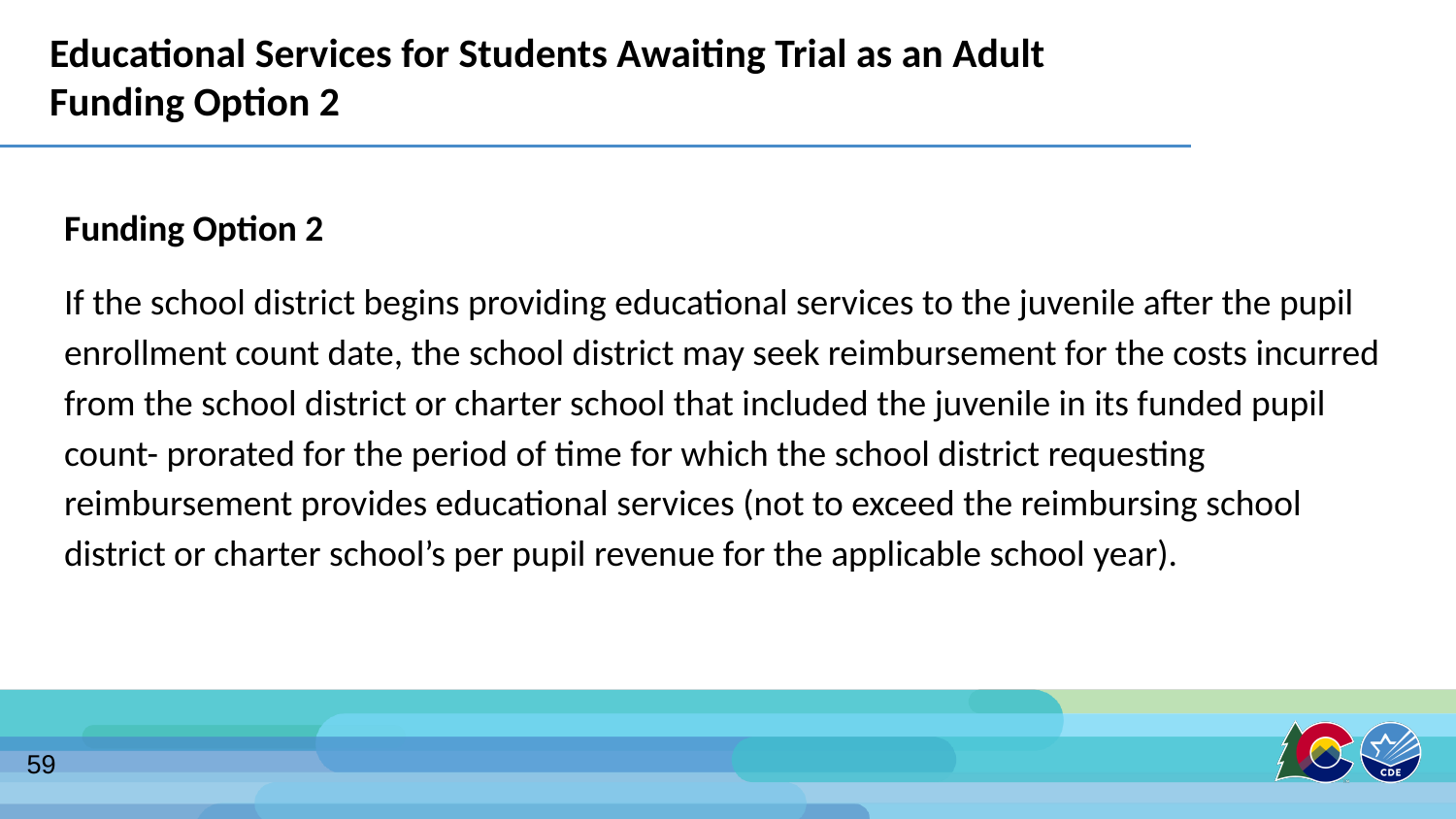

# Educational Services for Students Awaiting Trial as an Adult
Funding Option 2
Funding Option 2
If the school district begins providing educational services to the juvenile after the pupil enrollment count date, the school district may seek reimbursement for the costs incurred from the school district or charter school that included the juvenile in its funded pupil count- prorated for the period of time for which the school district requesting reimbursement provides educational services (not to exceed the reimbursing school district or charter school’s per pupil revenue for the applicable school year).